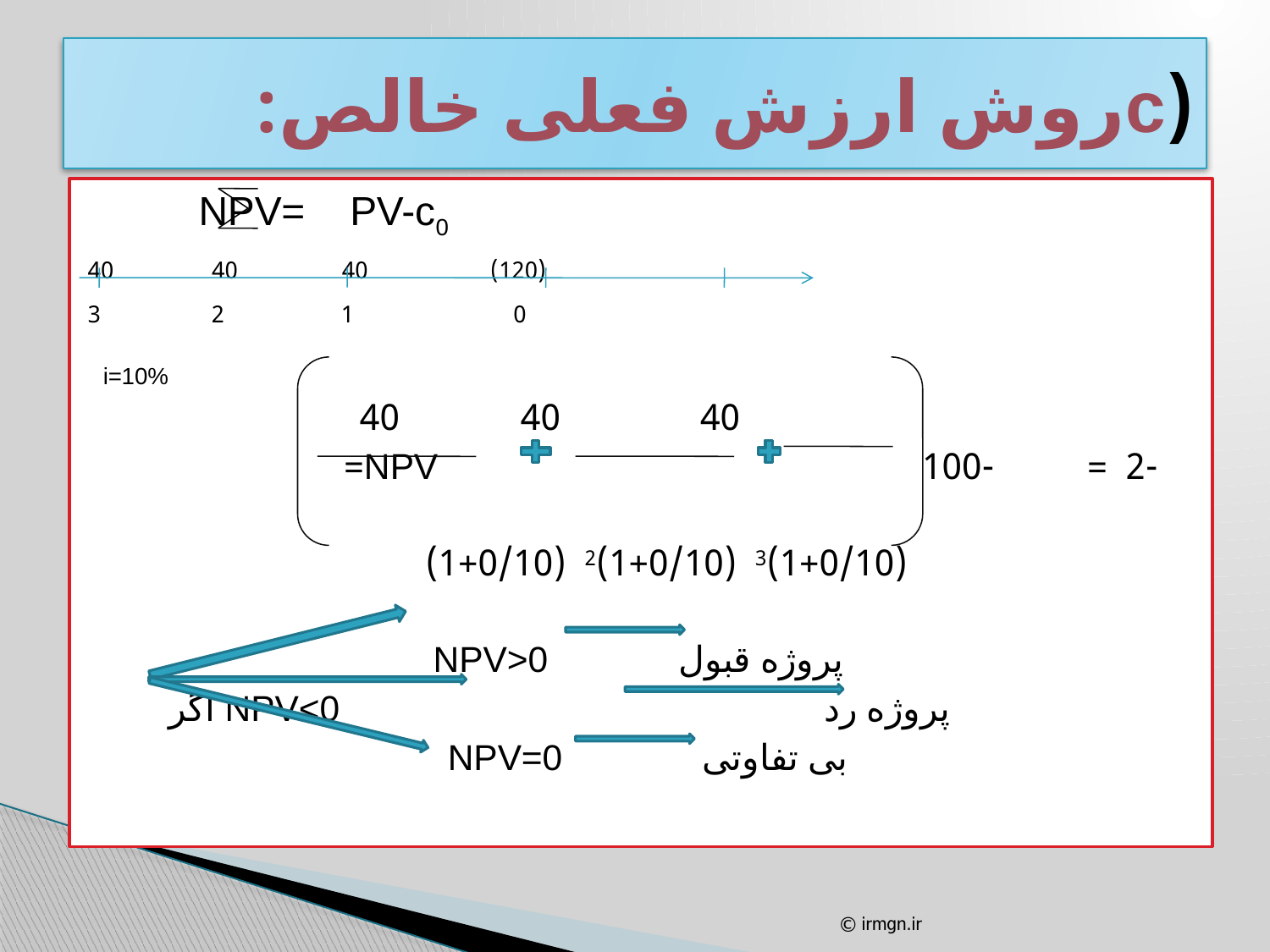

# (cروش ارزش فعلی خالص:
 NPV=    PV-c0
     (120)                    40                 40                40
0                          1                   2                  3
i=10%
                  40               40             40
   -2  =          -100                                                    NPV=
  (1+0/10)3  (1+0/10)2  (1+0/10)
پروژه قبول              NPV>0
                پروژه رد                                                    NPV<0 اگر
بی تفاوتی               NPV=0

© irmgn.ir